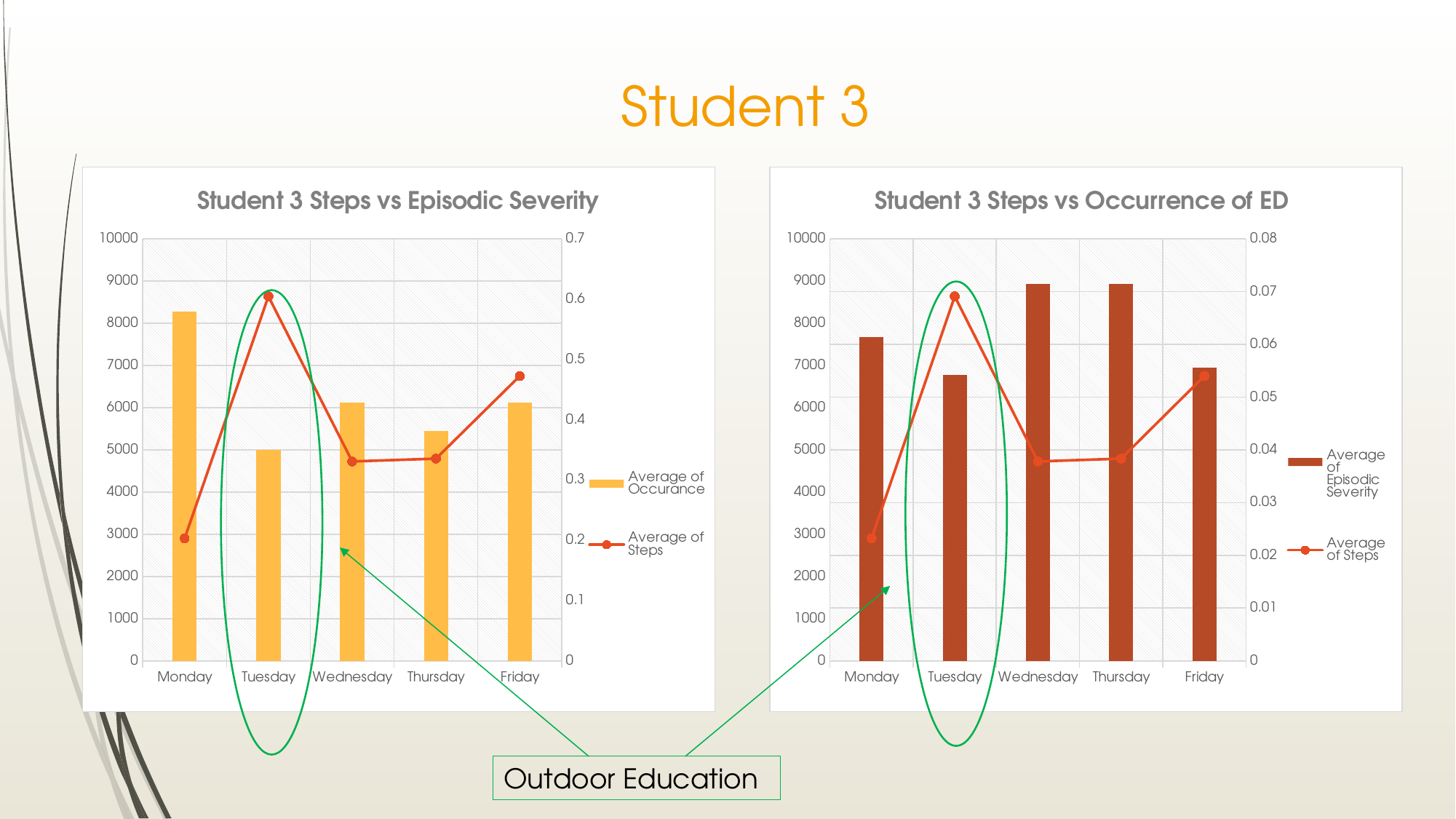

# Student 3

### Chart: Student 3 Steps vs Episodic Severity

| Category | Average of Occurance | Average of Steps |
|---|---|---|
| Monday | 0.5789473684210527 | 2902.5 |
| Tuesday | 0.35 | 8640.0 |
| Wednesday | 0.42857142857142855 | 4725.0 |
| Thursday | 0.38095238095238093 | 4792.5 |
| Friday | 0.42857142857142855 | 6750.0 |

### Chart: Student 3 Steps vs Occurrence of ED

| Category | Average of Episodic Severity | Average of Steps |
|---|---|---|
| Monday | 0.061403508771929814 | 2902.5 |
| Tuesday | 0.05416666666666666 | 8640.0 |
| Wednesday | 0.07142857142857142 | 4725.0 |
| Thursday | 0.07142857142857142 | 4792.5 |
| Friday | 0.055555555555555546 | 6750.0 |

### Chart: EL  Steps Walked vs ES of ED

| Category | Average of Occurance | Average of Steps |
|---|---|---|
| Monday | 0.5789473684210527 | 2902.5 |
| Tuesday | 0.35 | 8640.0 |
| Wednesday | 0.42857142857142855 | 4725.0 |
| Thursday | 0.38095238095238093 | 4792.5 |
| Friday | 0.42857142857142855 | 6750.0 |

Outdoor Education